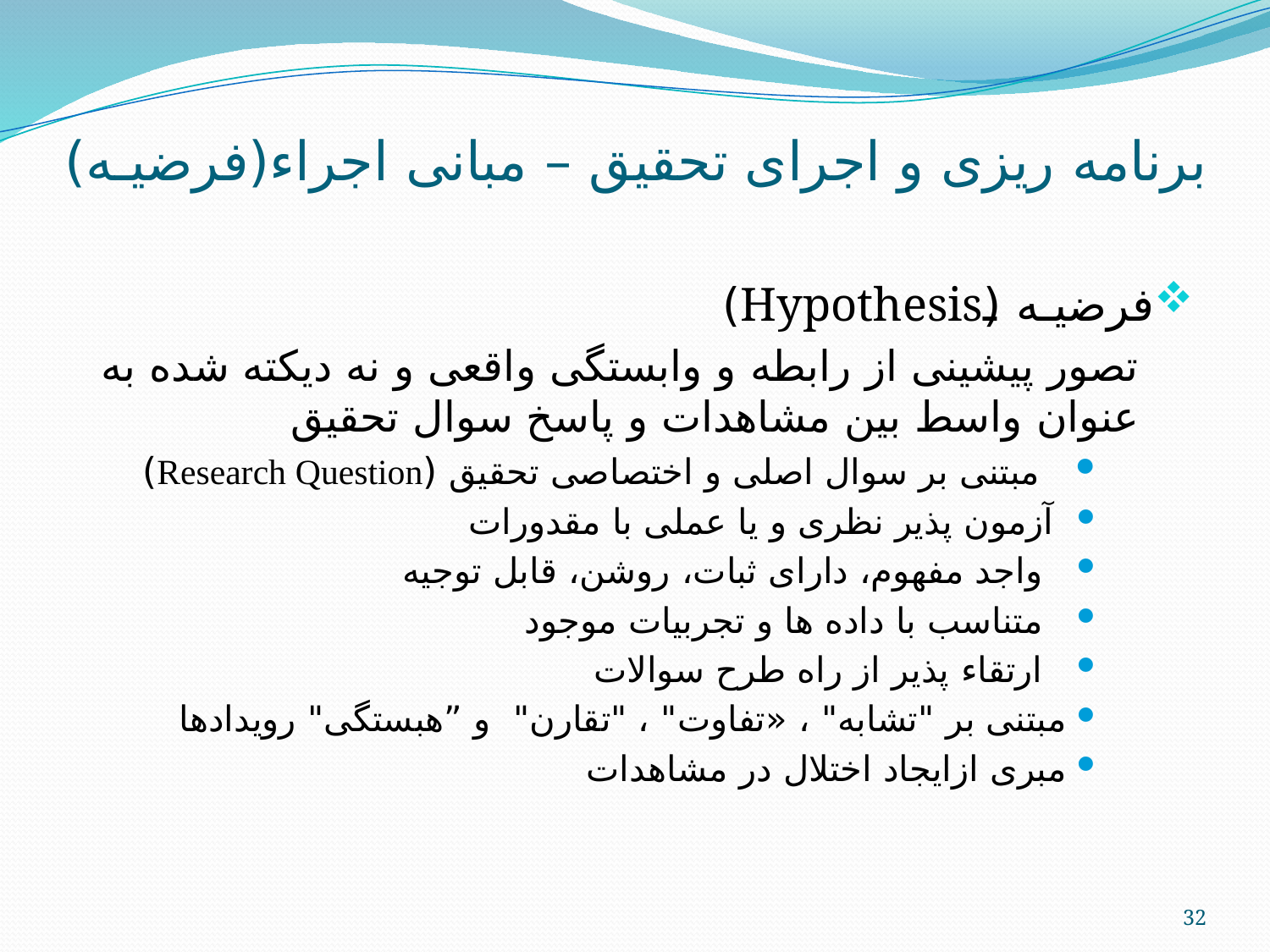

# برنامه ریزی و اجرای تحقیق – مبانی اجراء(فرضیـه)
فرضیـه (Hypothesis)
تصور پیشینی از رابطه و وابستگی واقعی و نه دیکته شده به عنوان واسط بین مشاهدات و پاسخ سوال تحقیق
   مبتنی بر سوال اصلی و اختصاصی تحقیق (Research Question)
  آزمون پذیر نظری و یا عملی با مقدورات
   واجد مفهوم، دارای ثبات، روشن، قابل توجیه
   متناسب با داده ها و تجربیات موجود
   ارتقاء پذیر از راه طرح سوالات
مبتنی بر "تشابه" ، «تفاوت" ، "تقارن"  و ”هبستگی" رویدادها
مبری ازایجاد اختلال در مشاهدات
32